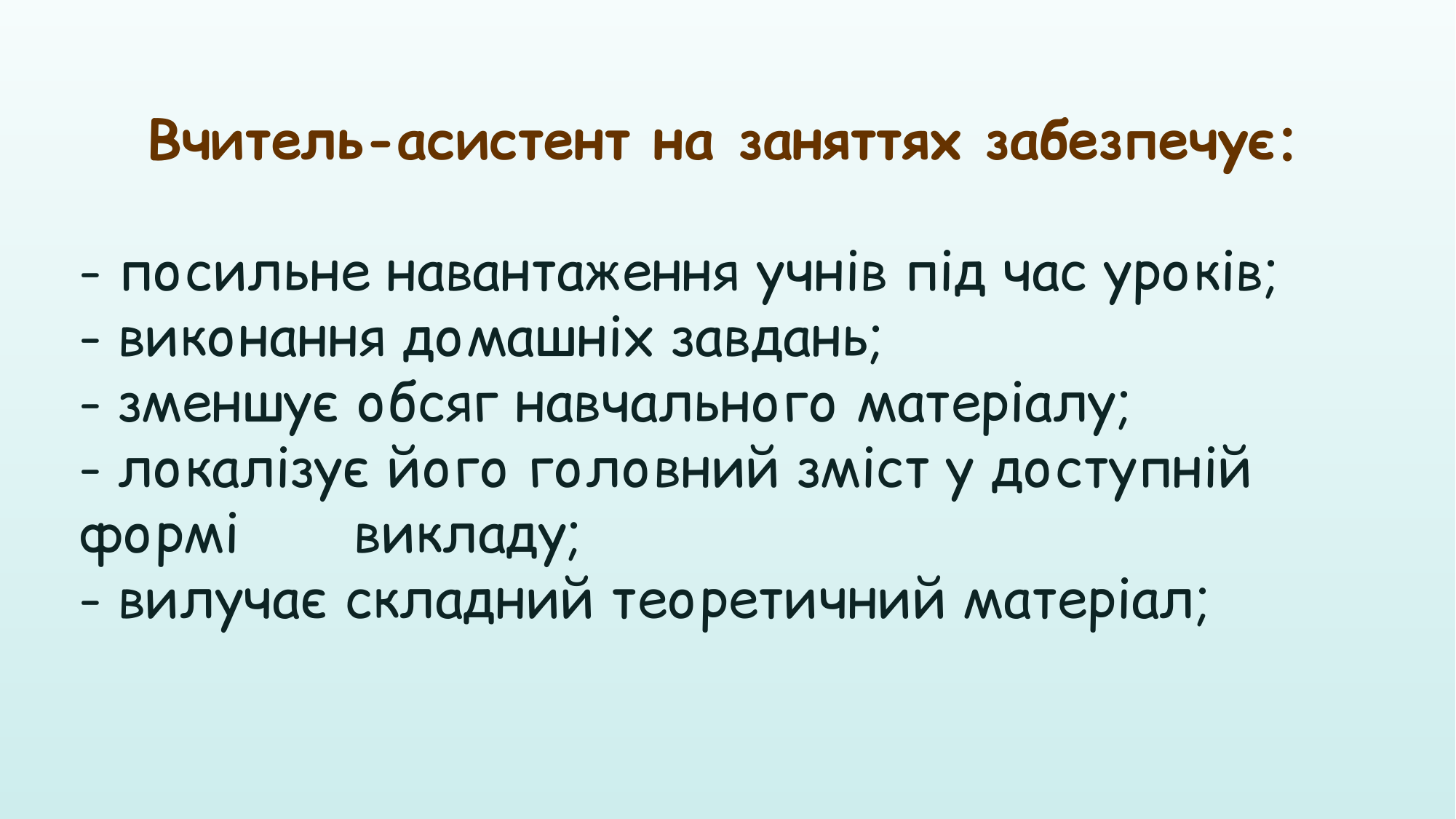

Вчитель-асистент на заняттях забезпечує:
- посильне навантаження учнів під час уроків;
- виконання домашніх завдань;
- зменшує обсяг навчального матеріалу;
- локалізує його головний зміст у доступній формі       викладу;
- вилучає складний теоретичний матеріал;